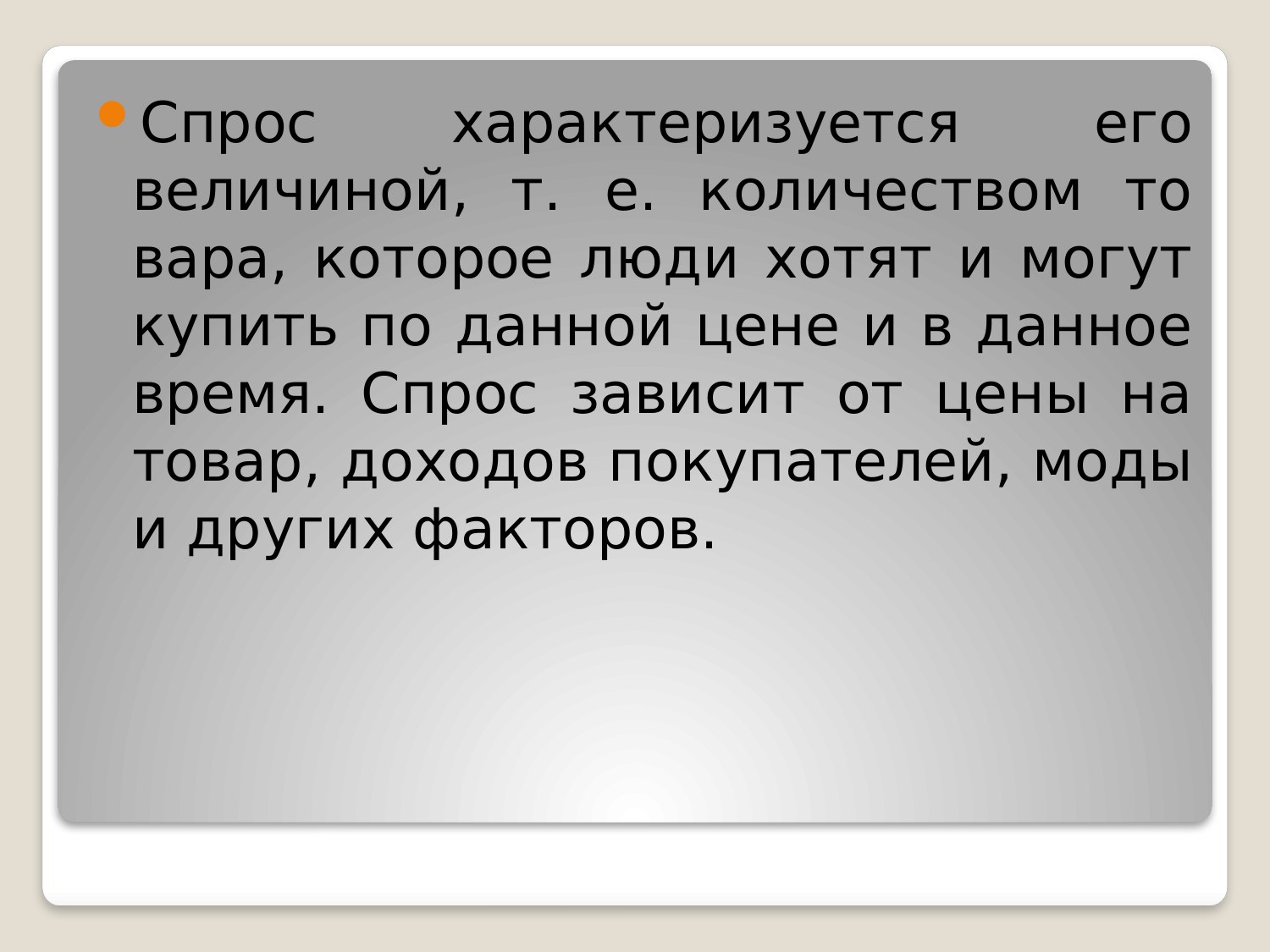

Спрос характеризуется его величиной, т. е. количеством то­вара, которое люди хотят и могут купить по данной цене и в данное время. Спрос зависит от цены на товар, доходов по­купателей, моды и других факторов.

#